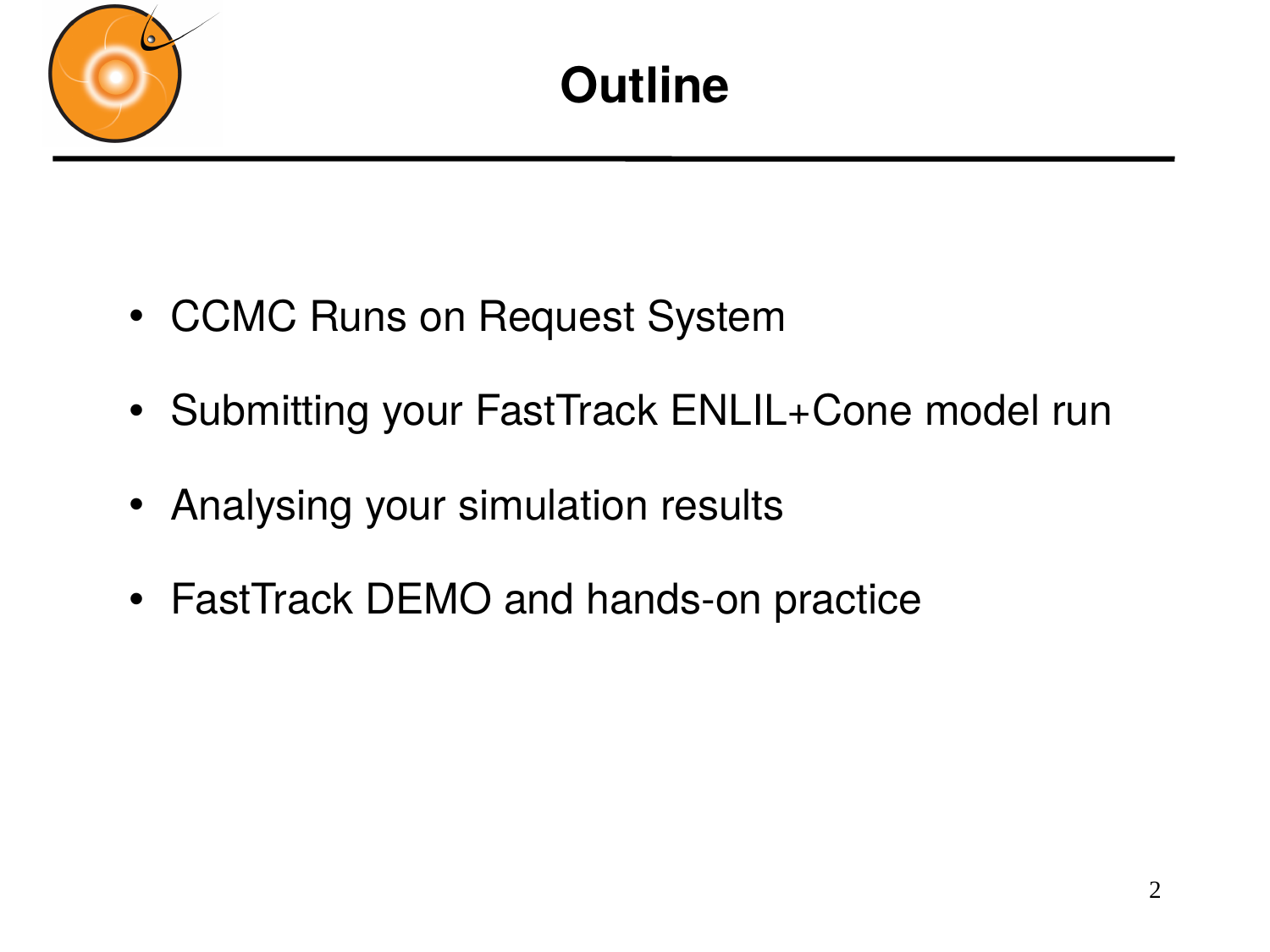

Outline
 CCMC Runs on Request System

 Submitting your FastTrack ENLIL+Cone model run

 Analysing your simulation results

 FastTrack DEMO and hands-on practice

2